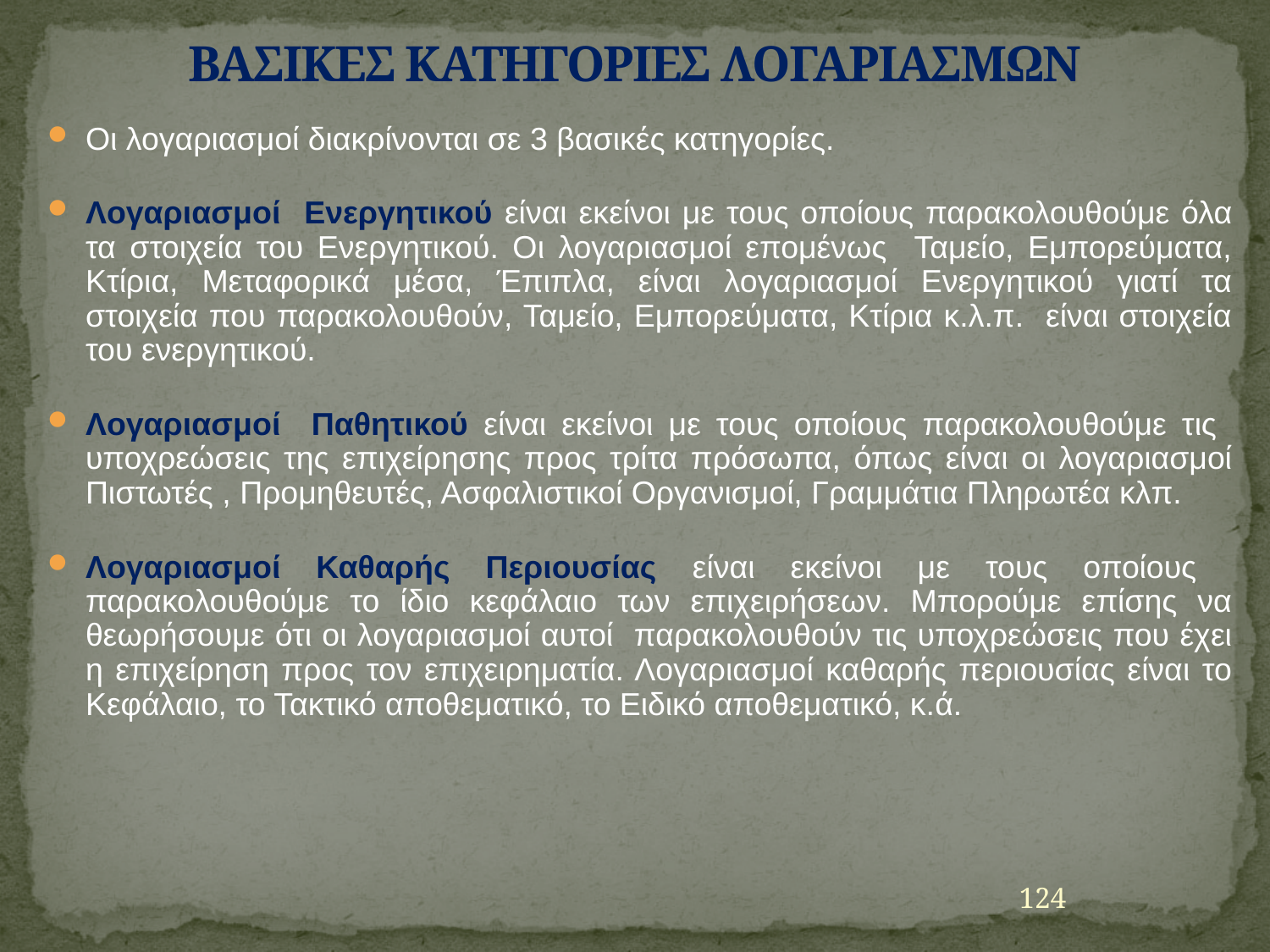

# ΒΑΣΙΚΕΣ ΚΑΤΗΓΟΡΙΕΣ ΛΟΓΑΡΙΑΣΜΩΝ
Οι λογαριασμοί διακρίνονται σε 3 βασικές κατηγορίες.

Λογαριασμοί  Ενεργητικού είναι εκείνοι με τους οποίους παρακολουθούμε όλα τα στοιχεία του Ενεργητικού. Οι λογαριασμοί επομένως  Ταμείο, Εμπορεύματα, Κτίρια, Μεταφορικά μέσα, Έπιπλα, είναι λογαριασμοί Ενεργητικού γιατί τα στοιχεία που παρακολουθούν, Ταμείο, Εμπορεύματα, Κτίρια κ.λ.π.  είναι στοιχεία του ενεργητικού.

Λογαριασμοί  Παθητικού είναι εκείνοι με τους οποίους παρακολουθούμε τις  υποχρεώσεις της επιχείρησης προς τρίτα πρόσωπα, όπως είναι οι λογαριασμοί Πιστωτές , Προμηθευτές, Ασφαλιστικοί Οργανισμοί, Γραμμάτια Πληρωτέα κλπ.

Λογαριασμοί Καθαρής Περιουσίας είναι εκείνοι με τους οποίους  παρακολουθούμε το ίδιο κεφάλαιο των επιχειρήσεων. Μπορούμε επίσης να θεωρήσουμε ότι οι λογαριασμοί αυτοί  παρακολουθούν τις υποχρεώσεις που έχει η επιχείρηση προς τον επιχειρηματία. Λογαριασμοί καθαρής περιουσίας είναι το Κεφάλαιο, το Τακτικό αποθεματικό, το Ειδικό αποθεματικό, κ.ά.

124